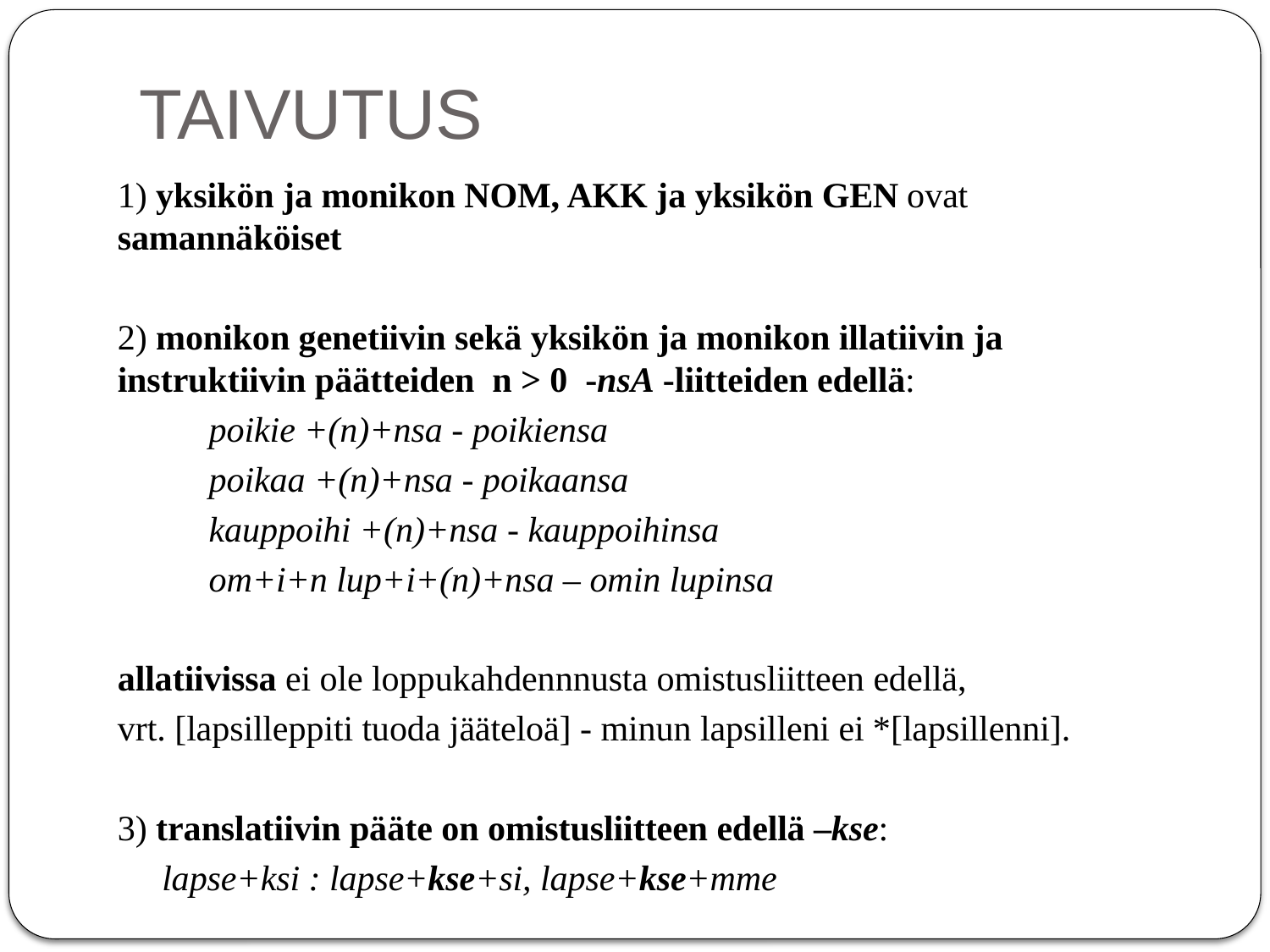

# TAIVUTUS
1) yksikön ja monikon NOM, AKK ja yksikön GEN ovat samannäköiset

2) monikon genetiivin sekä yksikön ja monikon illatiivin ja instruktiivin päätteiden  n > 0  -nsA -liitteiden edellä:
	poikie +(n)+nsa - poikiensa
	poikaa +(n)+nsa - poikaansa
	kauppoihi +(n)+nsa - kauppoihinsa
	om+i+n lup+i+(n)+nsa – omin lupinsa

allatiivissa ei ole loppukahdennnusta omistusliitteen edellä,
vrt. [lapsilleppiti tuoda jääteloä] - minun lapsilleni ei *[lapsillenni].

3) translatiivin pääte on omistusliitteen edellä –kse:
     lapse+ksi : lapse+kse+si, lapse+kse+mme